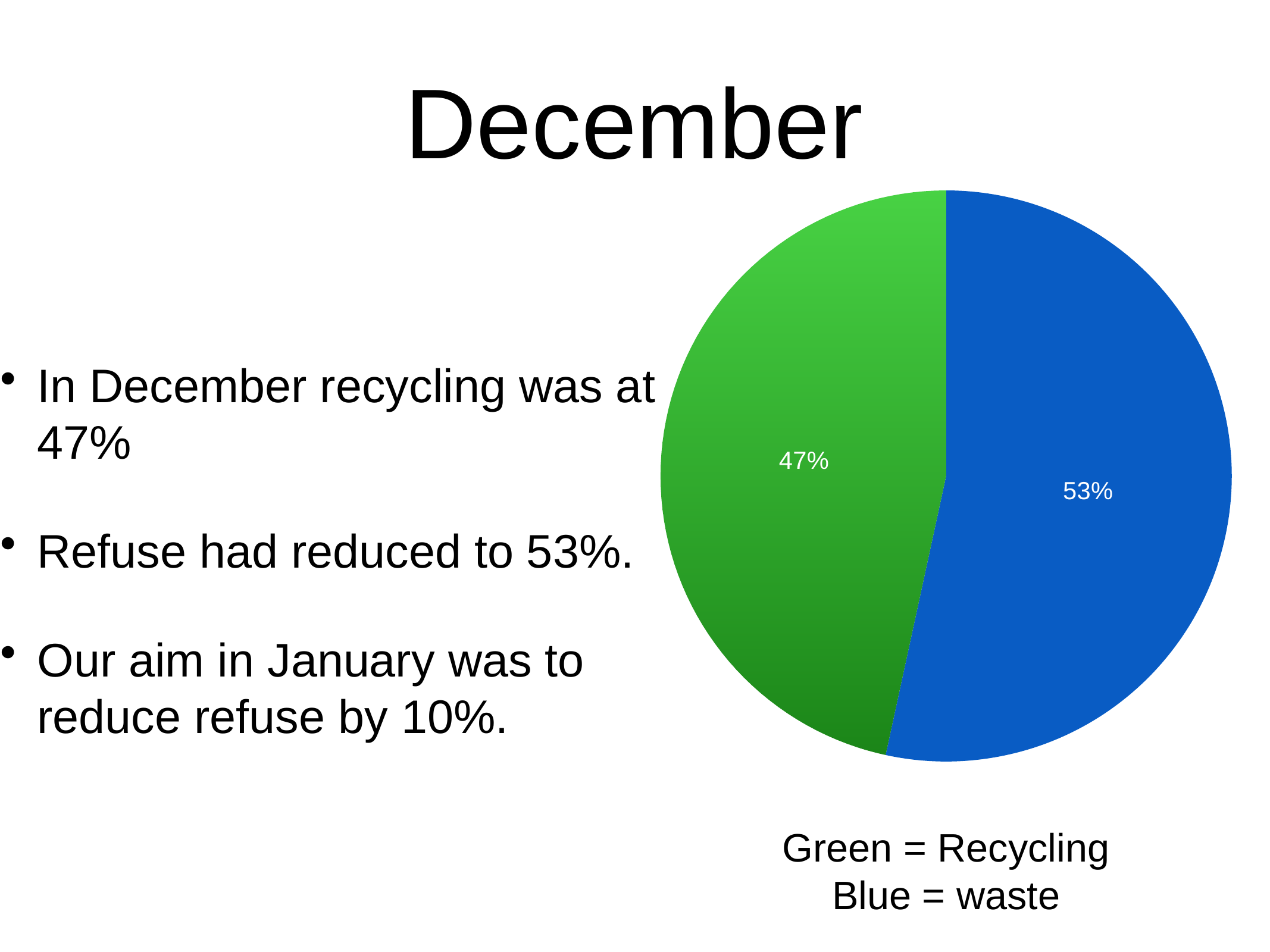

# December

### Chart:

| Category | Region 1 |
|---|---|
| waste | 55.0 |
| recycling | 48.0 |
In December recycling was at 47%
Refuse had reduced to 53%.
Our aim in January was to reduce refuse by 10%.
Green = Recycling
Blue = waste